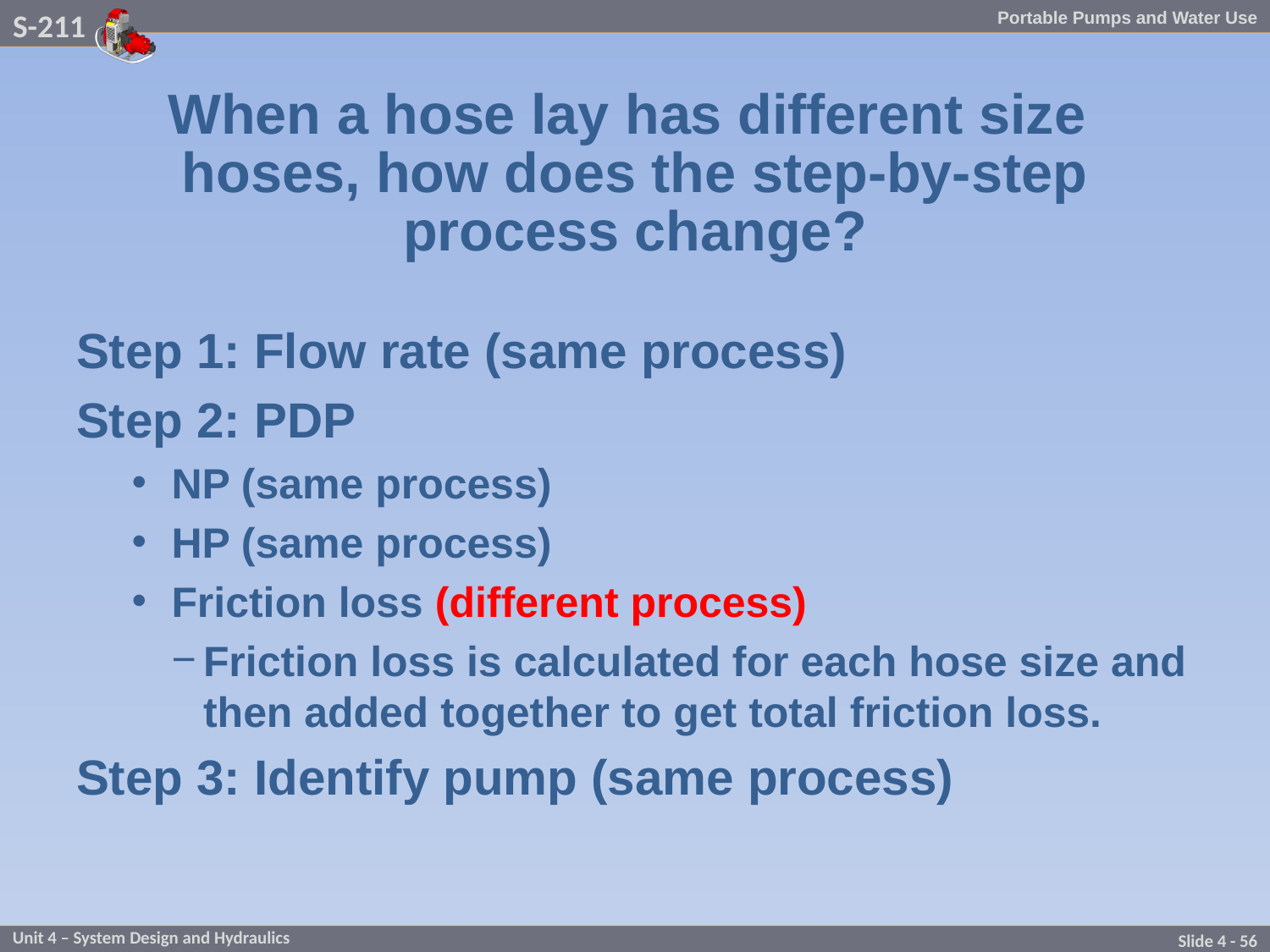

# When a hose lay has different size hoses, how does the step-by-step process change?
Step 1: Flow rate (same process)
Step 2: PDP
NP (same process)
HP (same process)
Friction loss (different process)
Friction loss is calculated for each hose size and then added together to get total friction loss.
Step 3: Identify pump (same process)